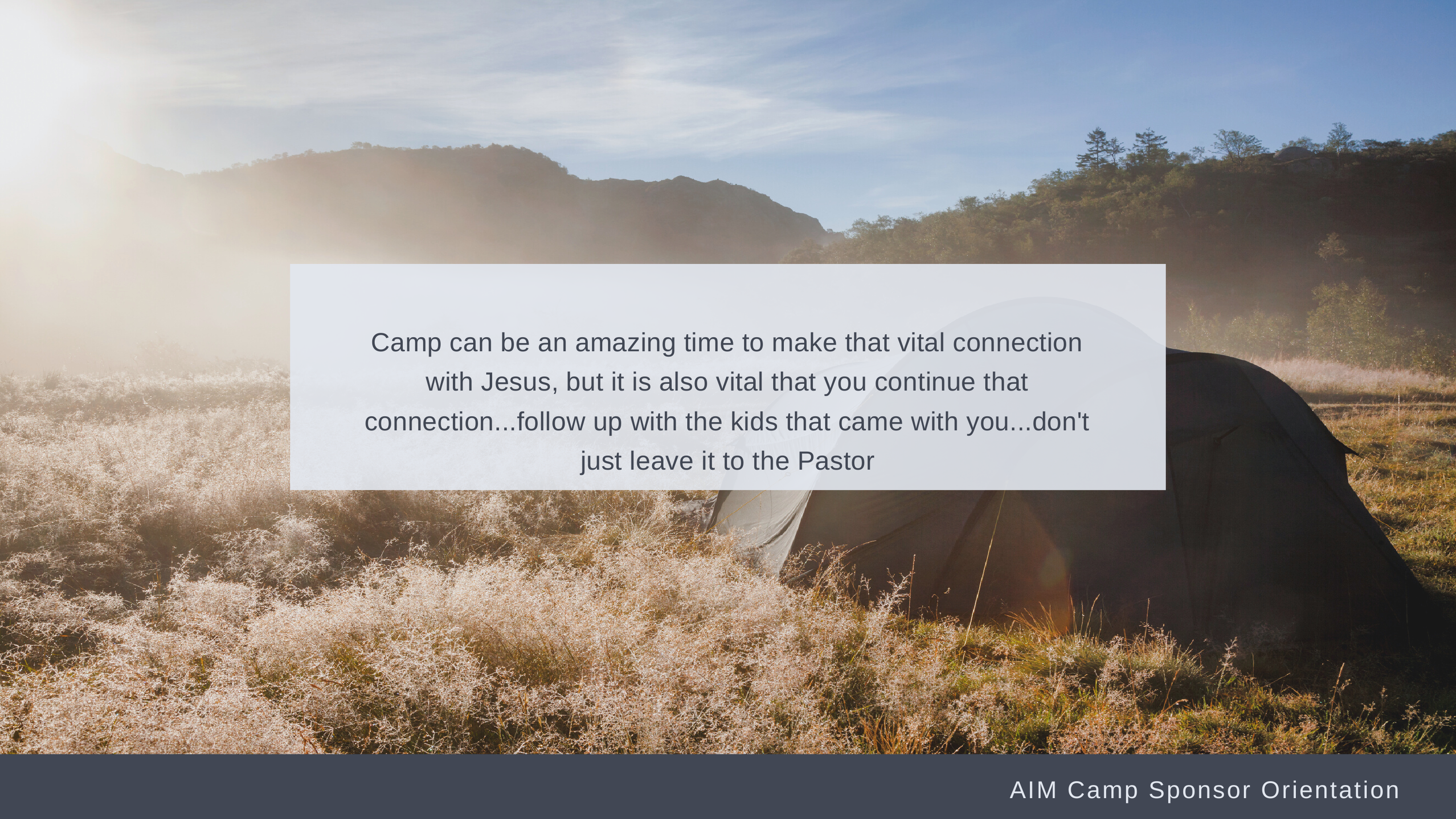

Camp can be an amazing time to make that vital connection with Jesus, but it is also vital that you continue that connection...follow up with the kids that came with you...don't just leave it to the Pastor

AIM Camp Sponsor Orientation